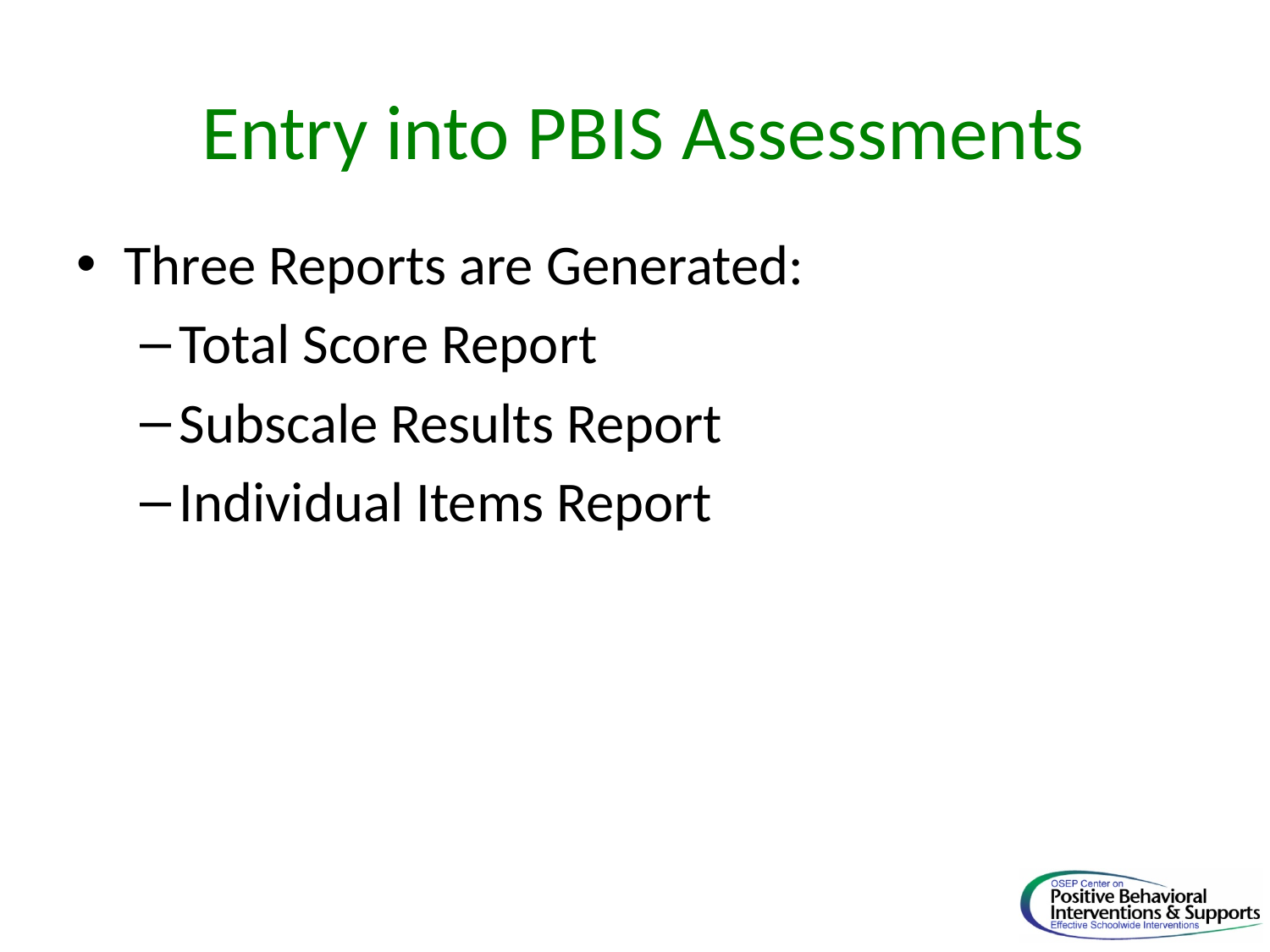

# Entry into PBIS Assessments
Three Reports are Generated:
Total Score Report
Subscale Results Report
Individual Items Report